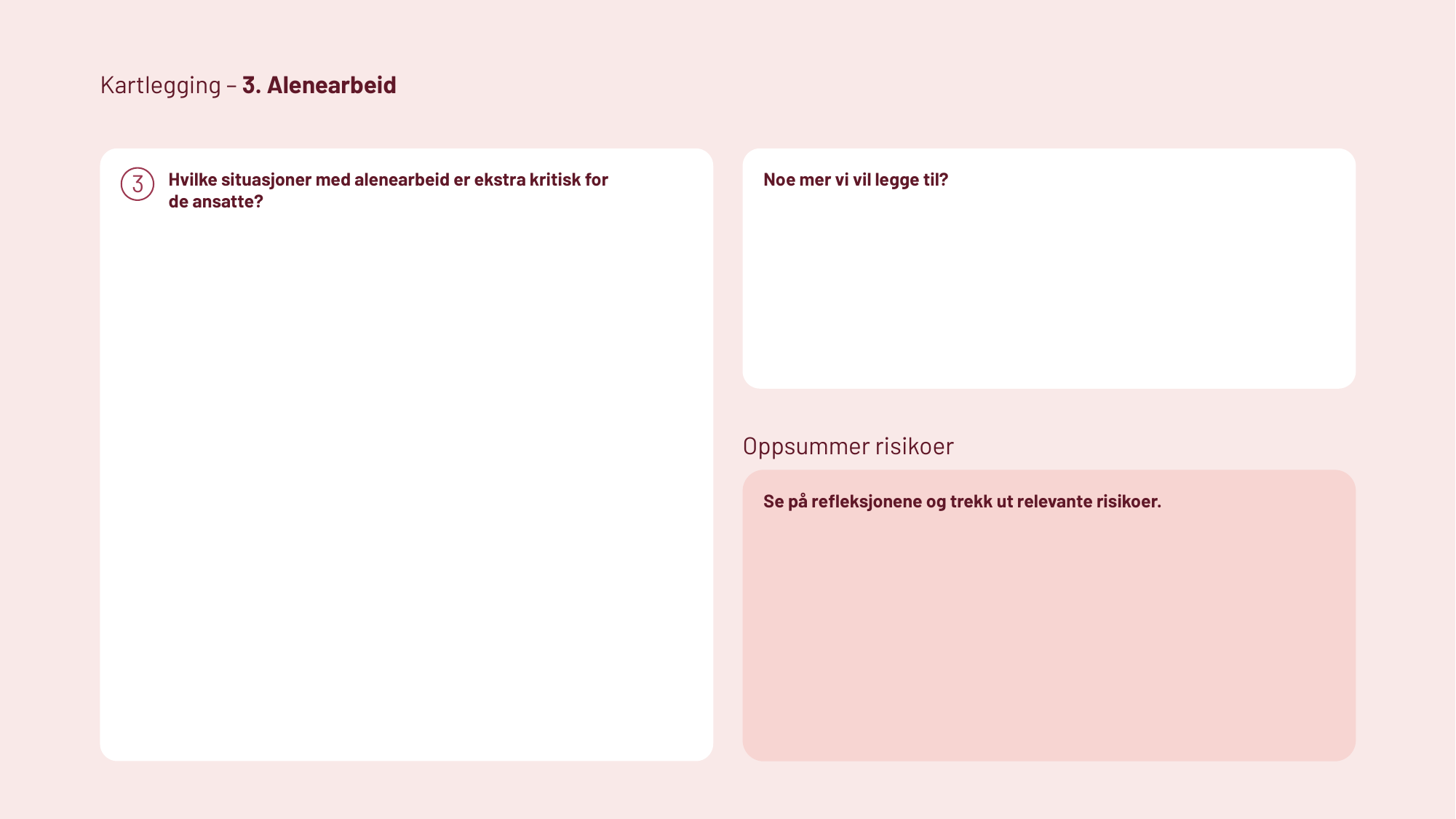

Kartlegging – 3. Alenearbeid

Hvilke situasjoner med alenearbeid er ekstra kritisk for de ansatte?
Noe mer vi vil legge til?

Oppsummer risikoer
Se på refleksjonene og trekk ut relevante risikoer.